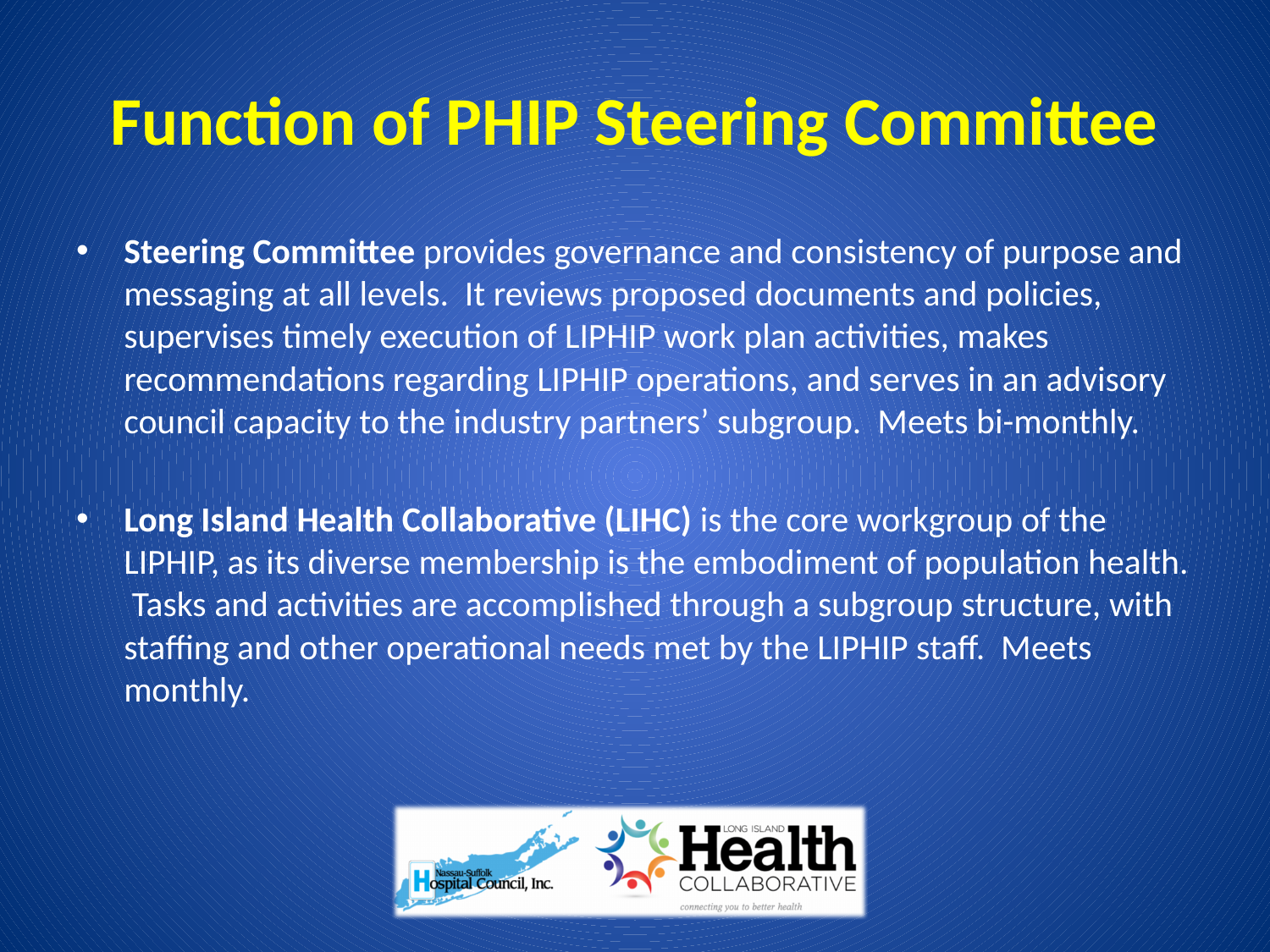

# Function of PHIP Steering Committee
Steering Committee provides governance and consistency of purpose and messaging at all levels.  It reviews proposed documents and policies, supervises timely execution of LIPHIP work plan activities, makes recommendations regarding LIPHIP operations, and serves in an advisory council capacity to the industry partners’ subgroup.  Meets bi-monthly.

Long Island Health Collaborative (LIHC) is the core workgroup of the LIPHIP, as its diverse membership is the embodiment of population health.  Tasks and activities are accomplished through a subgroup structure, with staffing and other operational needs met by the LIPHIP staff.  Meets monthly.